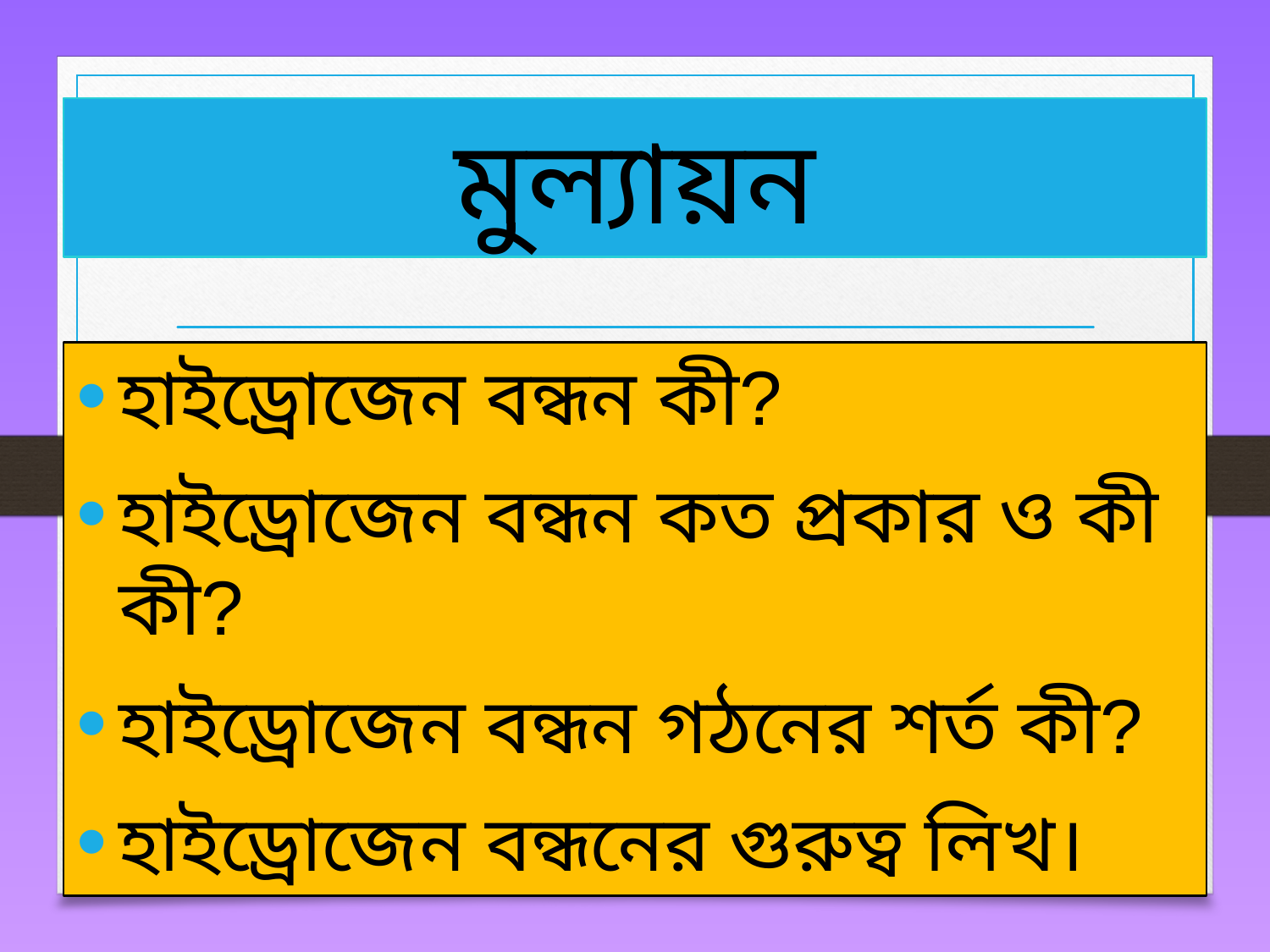

# মুল্যায়ন
হাইড্রোজেন বন্ধন কী?
হাইড্রোজেন বন্ধন কত প্রকার ও কী কী?
হাইড্রোজেন বন্ধন গঠনের শর্ত কী?
হাইড্রোজেন বন্ধনের গুরুত্ব লিখ।